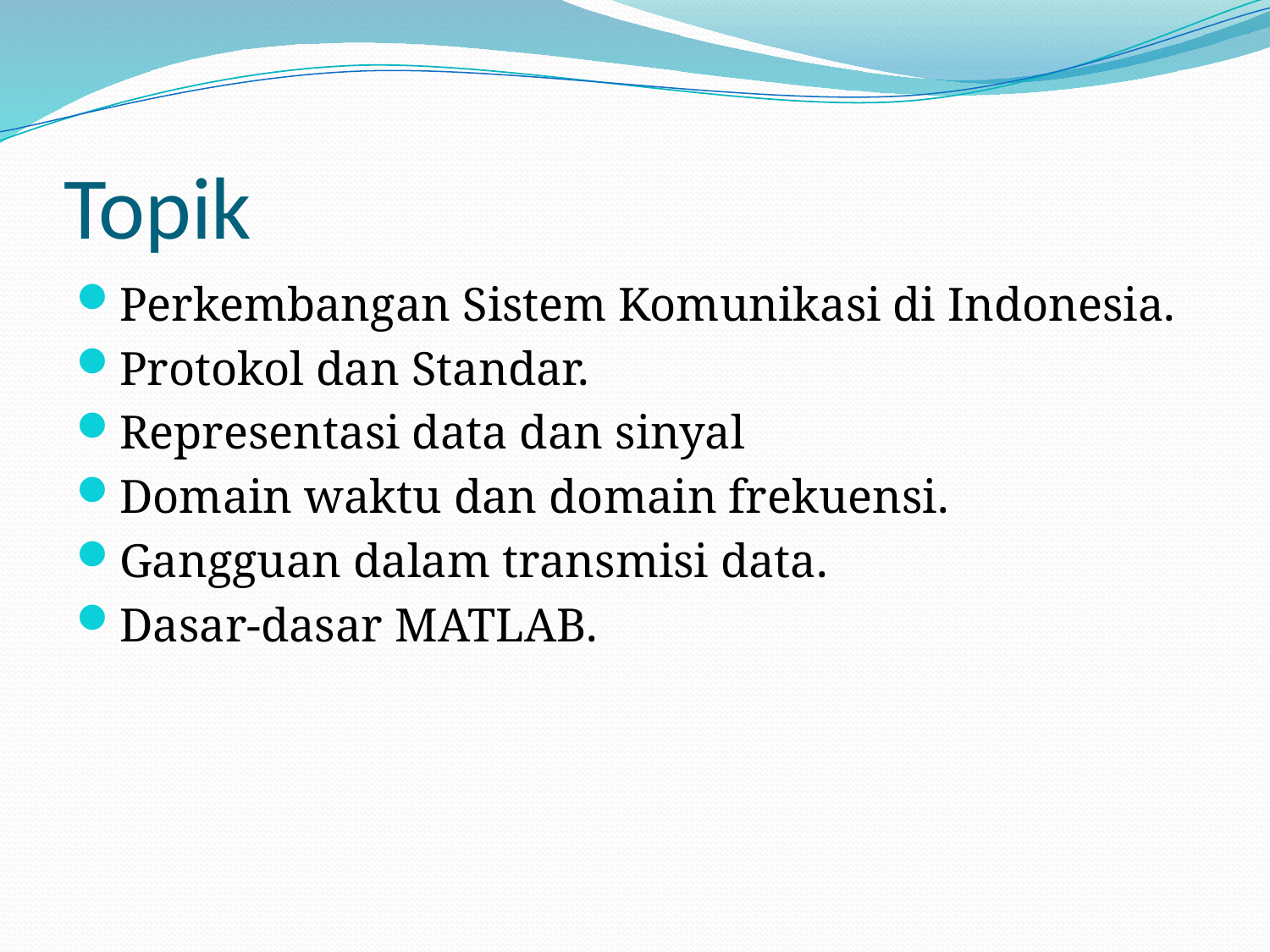

# Topik
Perkembangan Sistem Komunikasi di Indonesia.
Protokol dan Standar.
Representasi data dan sinyal
Domain waktu dan domain frekuensi.
Gangguan dalam transmisi data.
Dasar-dasar MATLAB.